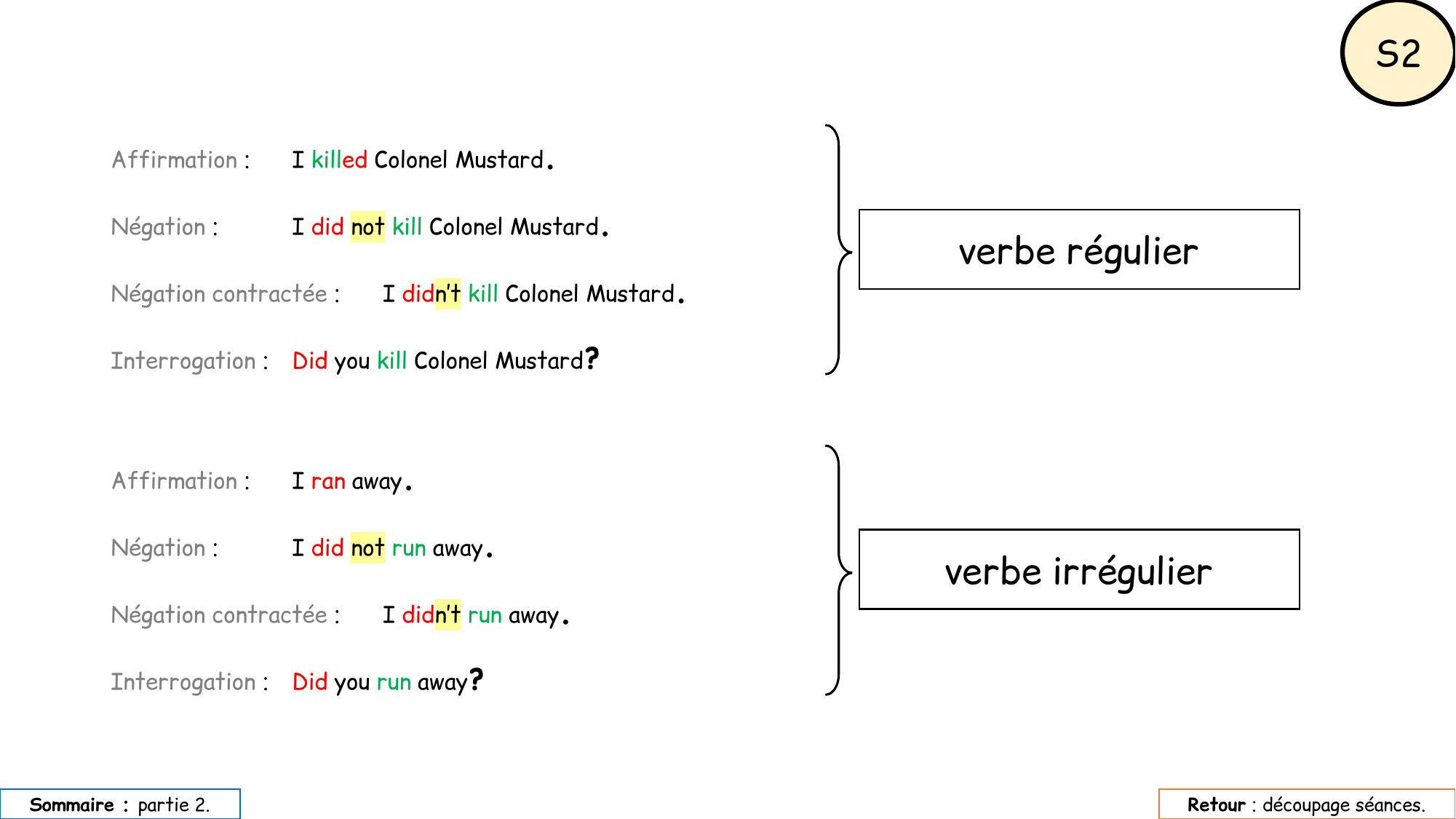

S2
Affirmation : 		I killed Colonel Mustard.
Négation : 		I did not kill Colonel Mustard.
Négation contractée : 	I didn’t kill Colonel Mustard.
Interrogation :		Did you kill Colonel Mustard?

Affirmation : 		I ran away.
Négation : 		I did not run away.
Négation contractée : 	I didn’t run away.
Interrogation : 		Did you run away?

verbe régulier

verbe irrégulier
Sommaire : partie 2.
Retour : découpage séances.